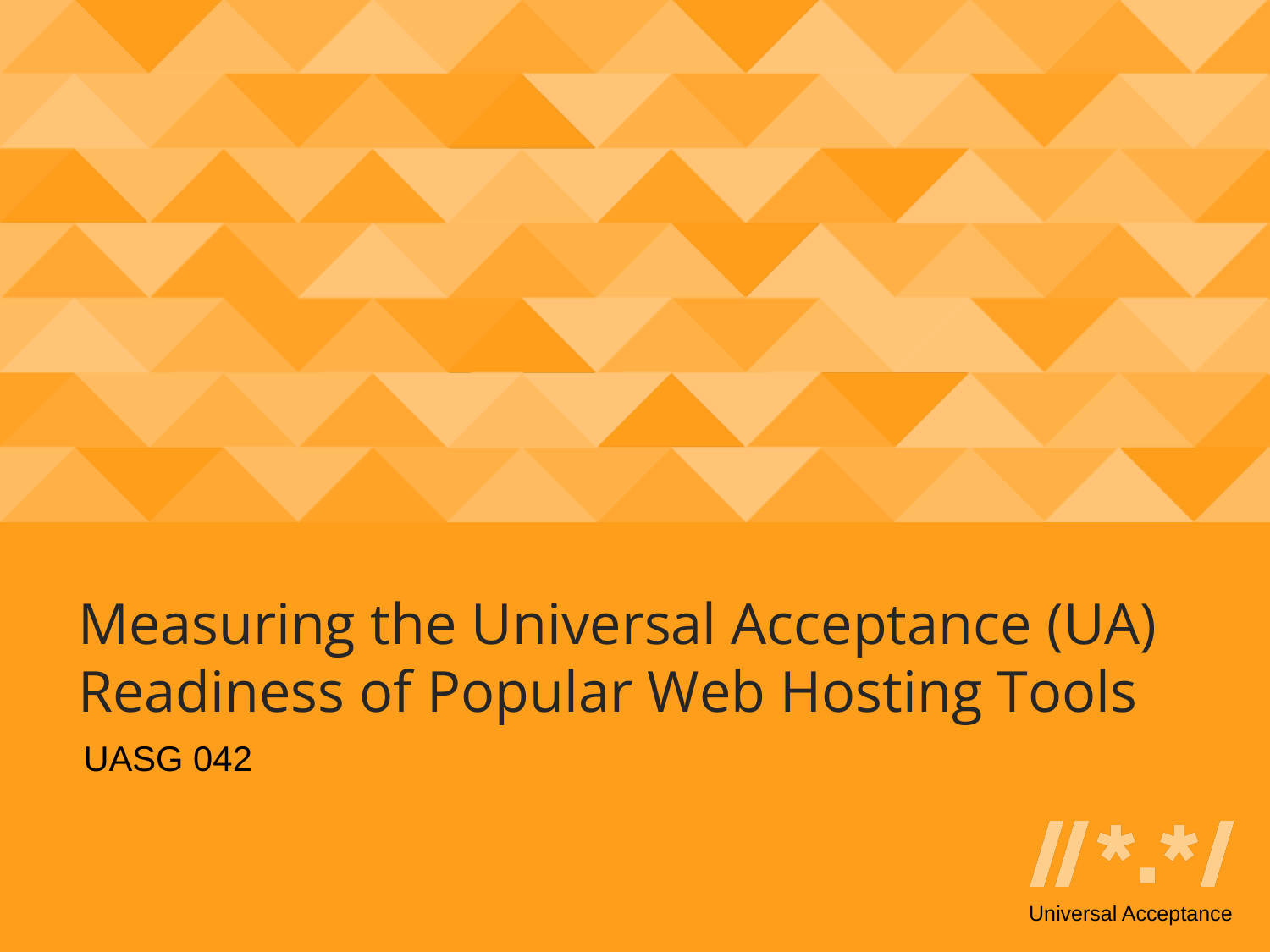

# Measuring the Universal Acceptance (UA) Readiness of Popular Web Hosting Tools
UASG 042